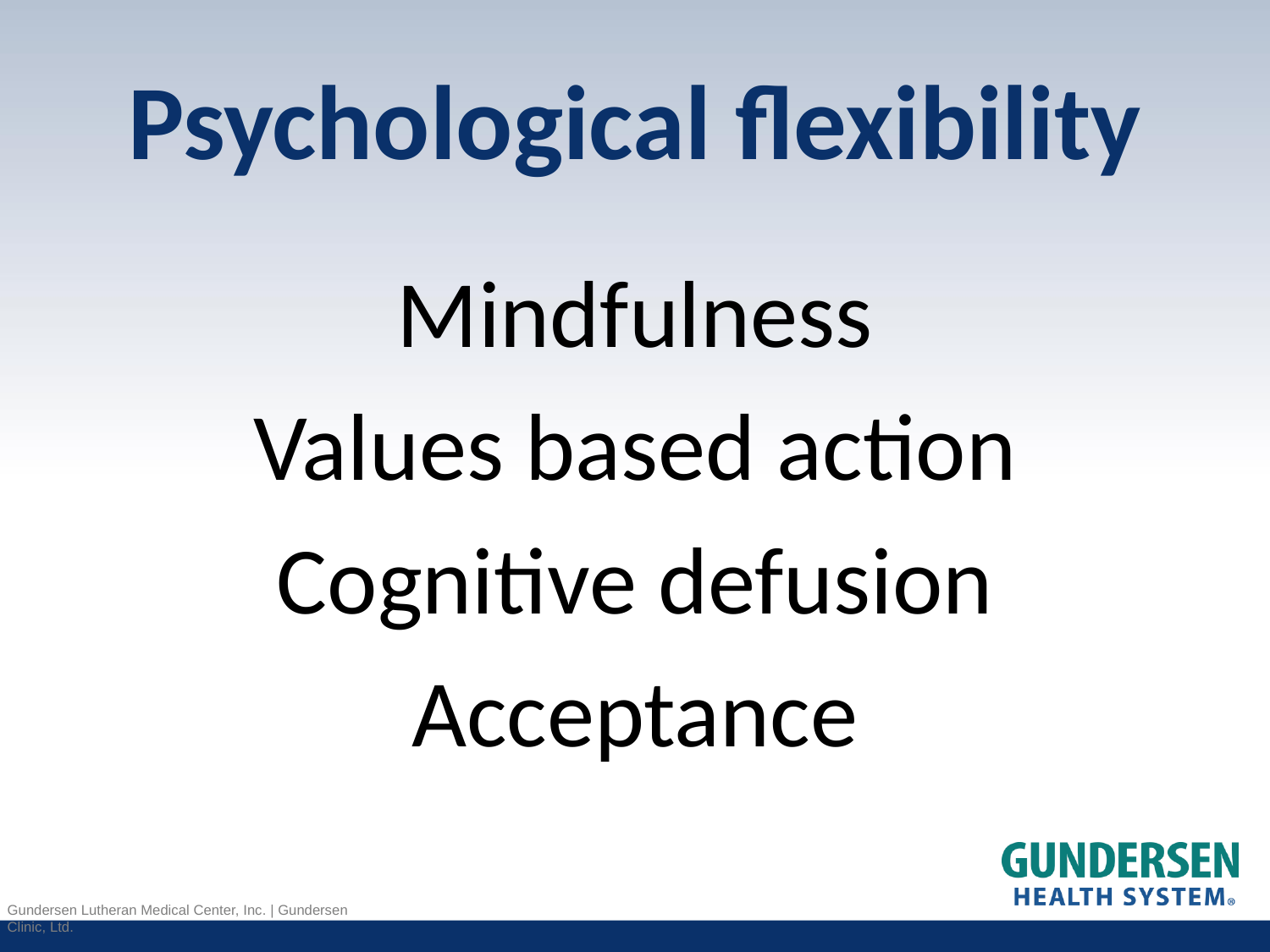

# Psychological flexibility

Mindfulness
Values based action
Cognitive defusion
Acceptance